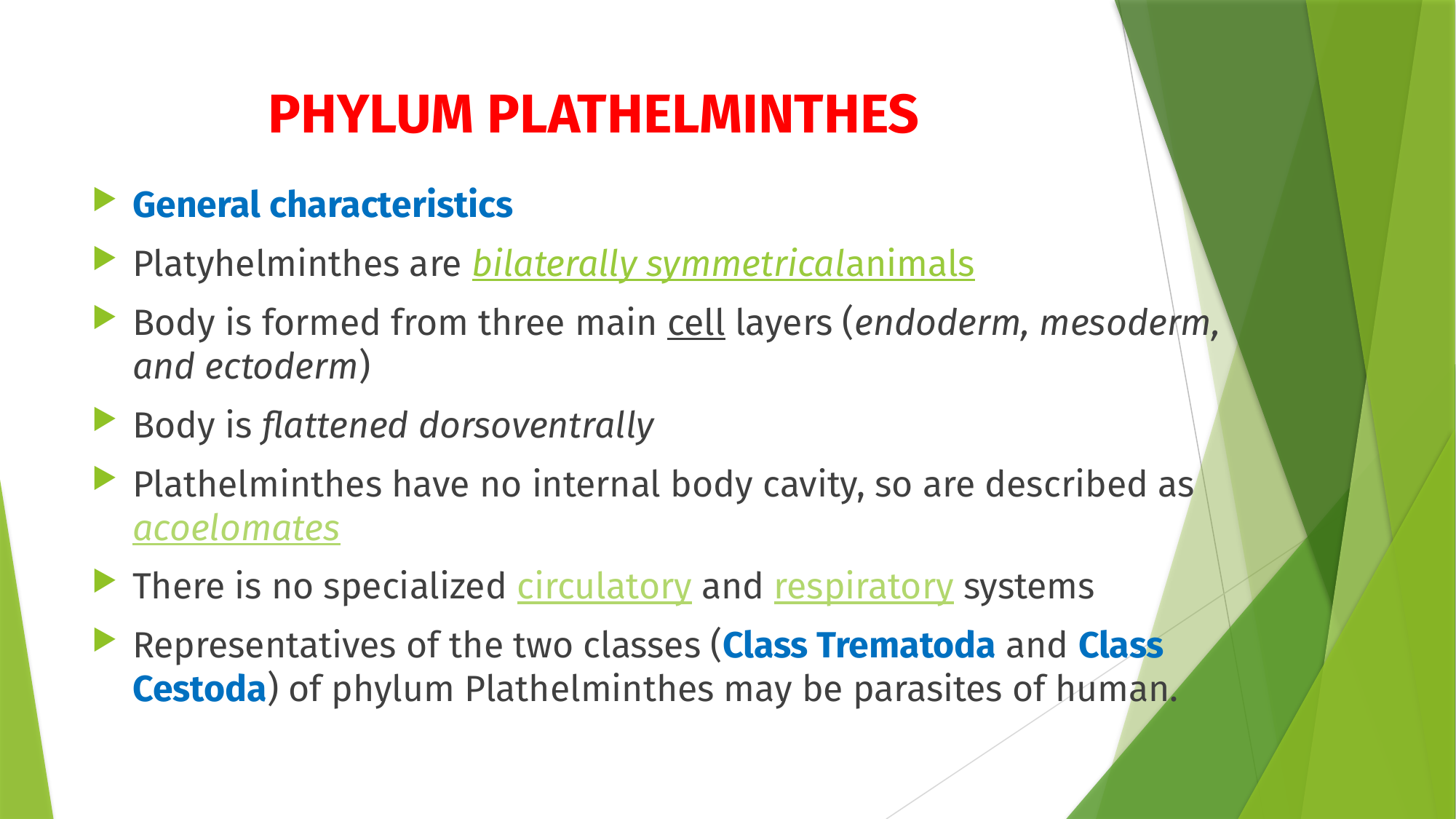

# PHYLUM PLATHELMINTHES
General characteristics
Platyhelminthes are bilaterally symmetricalanimals
Body is formed from three main cell layers (endoderm, mesoderm, and ectoderm)
Body is flattened dorsoventrally
Plathelminthes have no internal body cavity, so are described as acoelomates
There is no specialized circulatory and respiratory systems
Representatives of the two classes (Class Trematoda and Class Cestoda) of phylum Plathelminthes may be parasites of human.